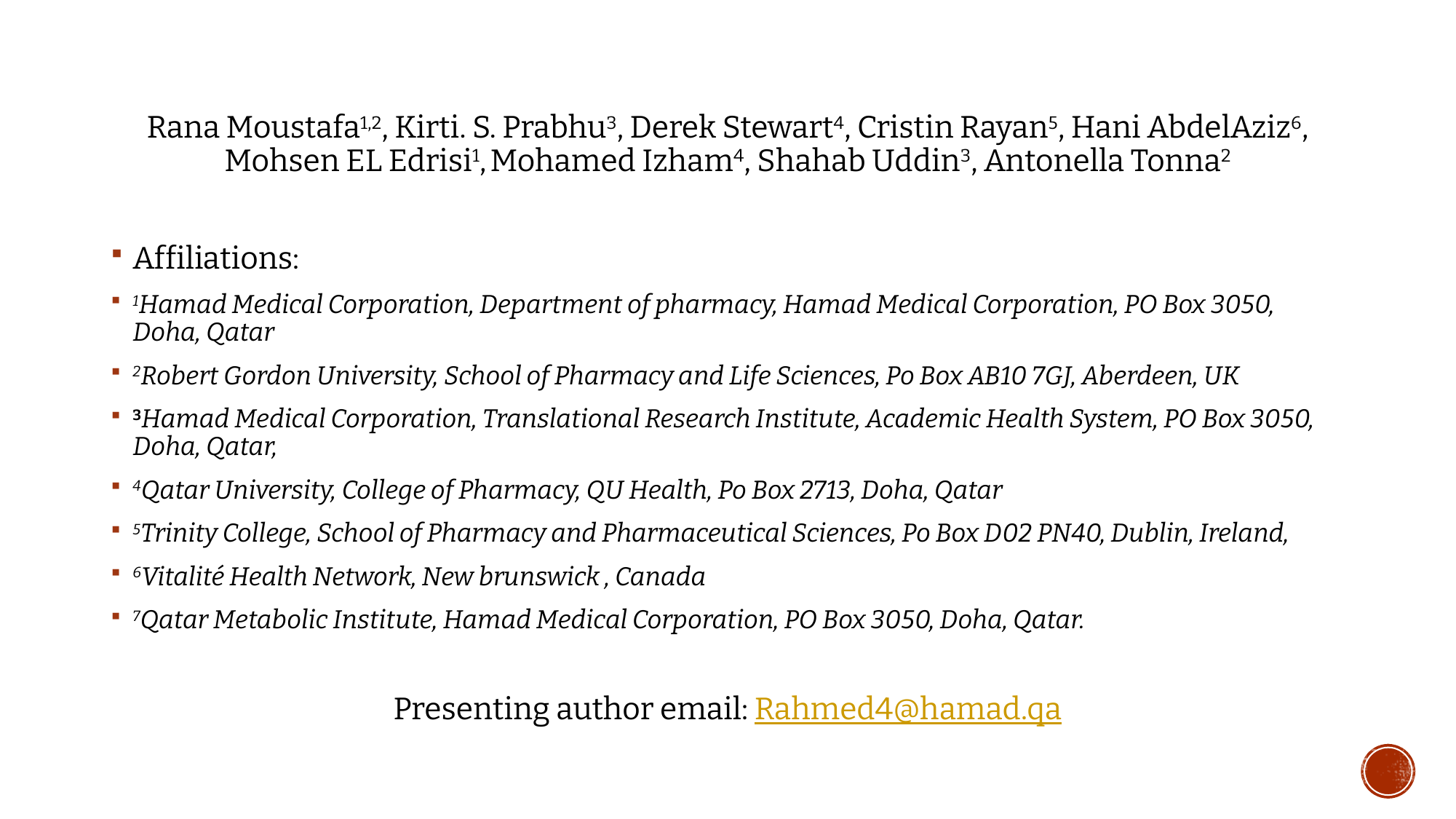

Rana Moustafa1,2, Kirti. S. Prabhu3, Derek Stewart4, Cristin Rayan5, Hani AbdelAziz6, Mohsen EL Edrisi1, Mohamed Izham4, Shahab Uddin3, Antonella Tonna2

Affiliations:
1Hamad Medical Corporation, Department of pharmacy, Hamad Medical Corporation, PO Box 3050, Doha, Qatar
2Robert Gordon University, School of Pharmacy and Life Sciences, Po Box AB10 7GJ, Aberdeen, UK
3Hamad Medical Corporation, Translational Research Institute, Academic Health System, PO Box 3050, Doha, Qatar,
4Qatar University, College of Pharmacy, QU Health, Po Box 2713, Doha, Qatar
5Trinity College, School of Pharmacy and Pharmaceutical Sciences, Po Box D02 PN40, Dublin, Ireland,
6Vitalité Health Network, New brunswick , Canada
7Qatar Metabolic Institute, Hamad Medical Corporation, PO Box 3050, Doha, Qatar.

Presenting author email: Rahmed4@hamad.qa